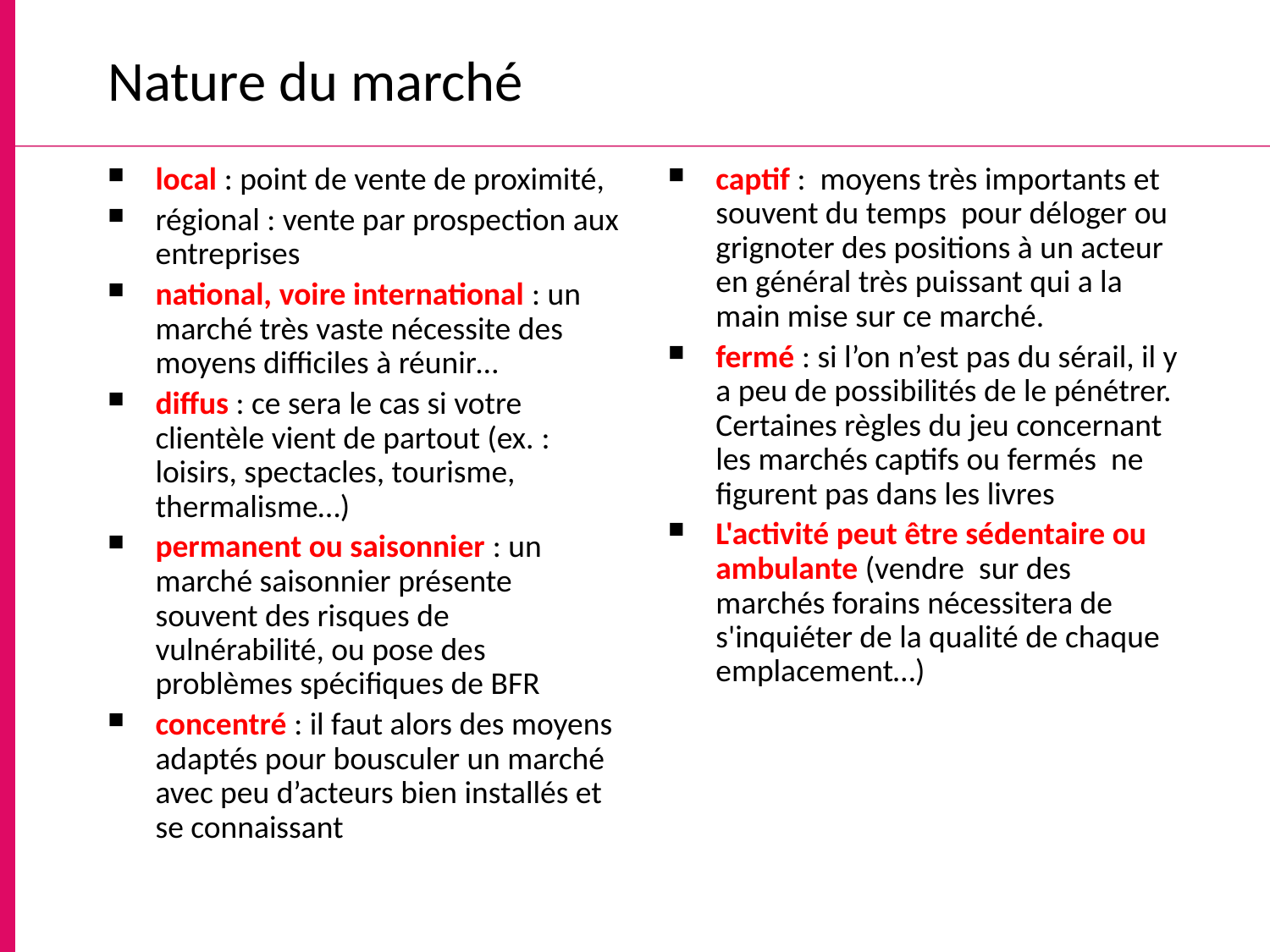

# Nature du marché
local : point de vente de proximité,
régional : vente par prospection aux entreprises
national, voire international : un marché très vaste nécessite des moyens difficiles à réunir…
diffus : ce sera le cas si votre clientèle vient de partout (ex. : loisirs, spectacles, tourisme, thermalisme…)
permanent ou saisonnier : un marché saisonnier présente souvent des risques de vulnérabilité, ou pose des problèmes spécifiques de BFR
concentré : il faut alors des moyens adaptés pour bousculer un marché avec peu d’acteurs bien installés et se connaissant

captif :  moyens très importants et souvent du temps  pour déloger ou grignoter des positions à un acteur en général très puissant qui a la main mise sur ce marché.
fermé : si l’on n’est pas du sérail, il y a peu de possibilités de le pénétrer. Certaines règles du jeu concernant les marchés captifs ou fermés  ne figurent pas dans les livres
L'activité peut être sédentaire ou ambulante (vendre  sur des marchés forains nécessitera de s'inquiéter de la qualité de chaque emplacement…)

11